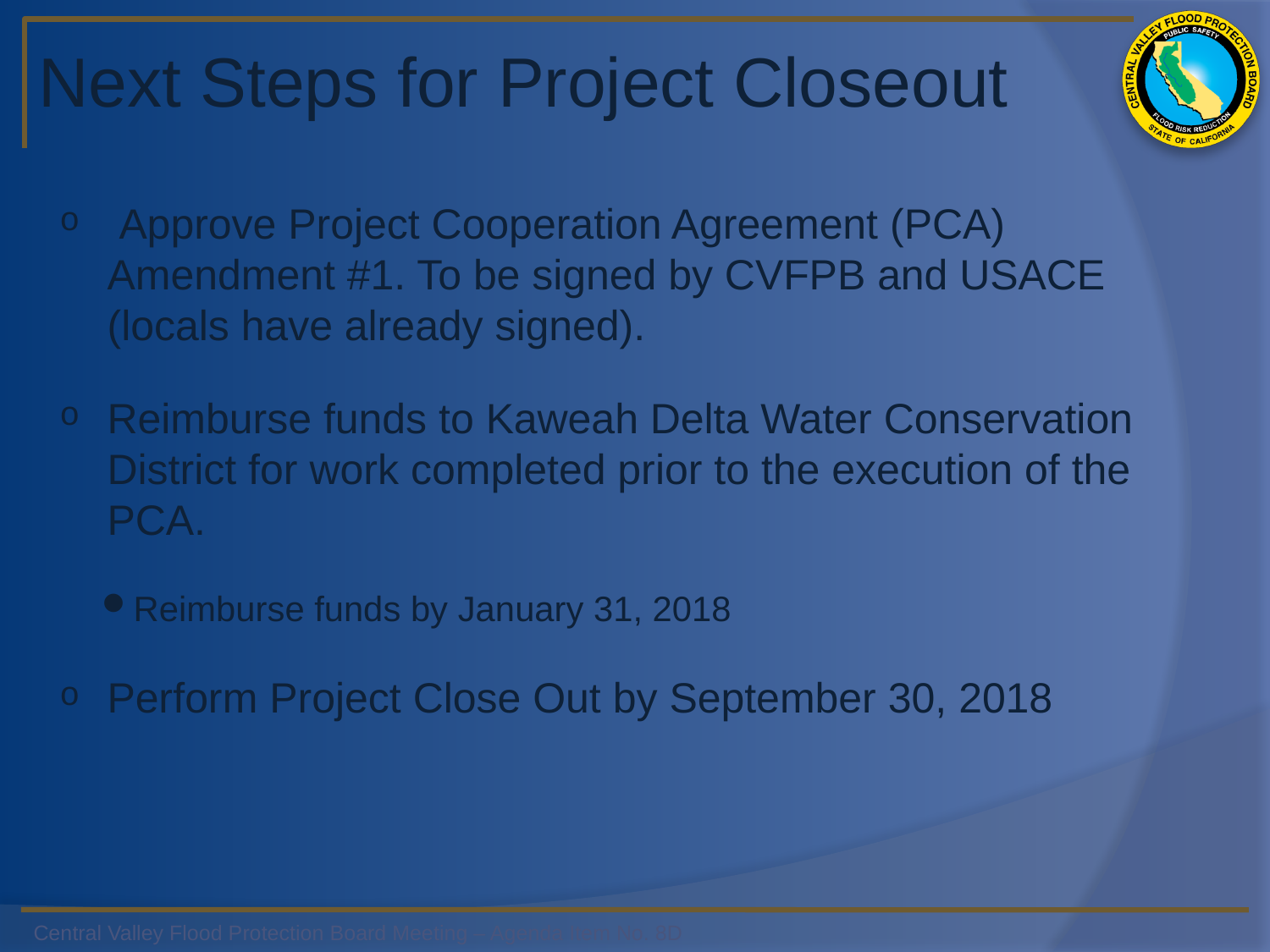

# Next Steps for Project Closeout
 Approve Project Cooperation Agreement (PCA) Amendment #1. To be signed by CVFPB and USACE (locals have already signed).
Reimburse funds to Kaweah Delta Water Conservation District for work completed prior to the execution of the PCA.
Reimburse funds by January 31, 2018
Perform Project Close Out by September 30, 2018